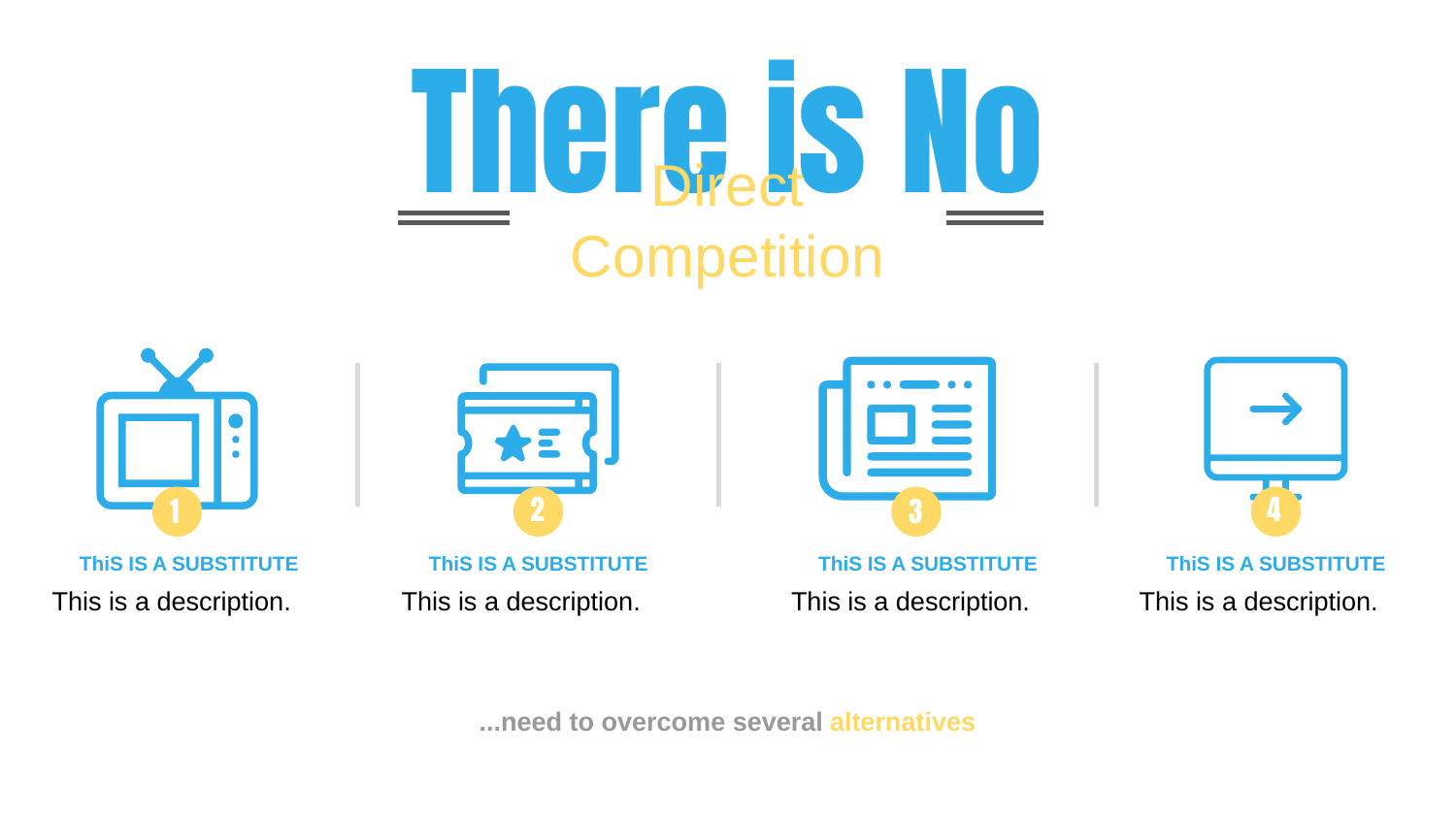

There is No
Direct Competition

4
2
1
3

ThiS IS A SUBSTITUTE
ThiS IS A SUBSTITUTE
ThiS IS A SUBSTITUTE
ThiS IS A SUBSTITUTE
This is a description.
This is a description.
This is a description.
This is a description.
...need to overcome several alternatives